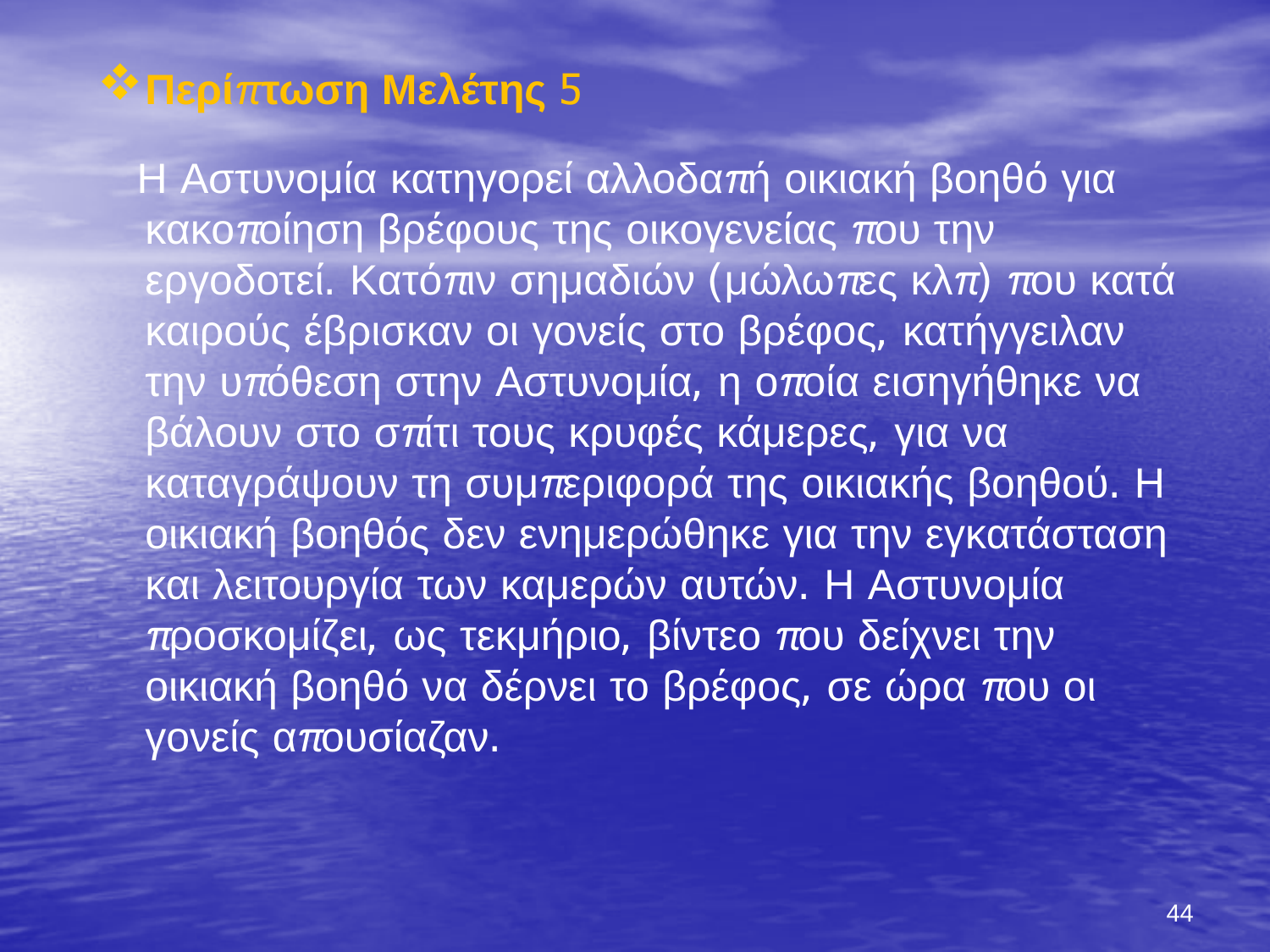

Περίπτωση Μελέτης 5

   Η Αστυνομία κατηγορεί αλλοδαπή οικιακή βοηθό για κακοποίηση βρέφους της οικογενείας που την εργοδοτεί. Κατόπιν σημαδιών (μώλωπες κλπ) που κατά καιρούς έβρισκαν οι γονείς στο βρέφος, κατήγγειλαν την υπόθεση στην Αστυνομία, η οποία εισηγήθηκε να βάλουν στο σπίτι τους κρυφές κάμερες, για να καταγράψουν τη συμπεριφορά της οικιακής βοηθού. Η οικιακή βοηθός δεν ενημερώθηκε για την εγκατάσταση και λειτουργία των καμερών αυτών. Η Αστυνομία προσκομίζει, ως τεκμήριο, βίντεο που δείχνει την οικιακή βοηθό να δέρνει το βρέφος, σε ώρα που οι γονείς απουσίαζαν.

#
44